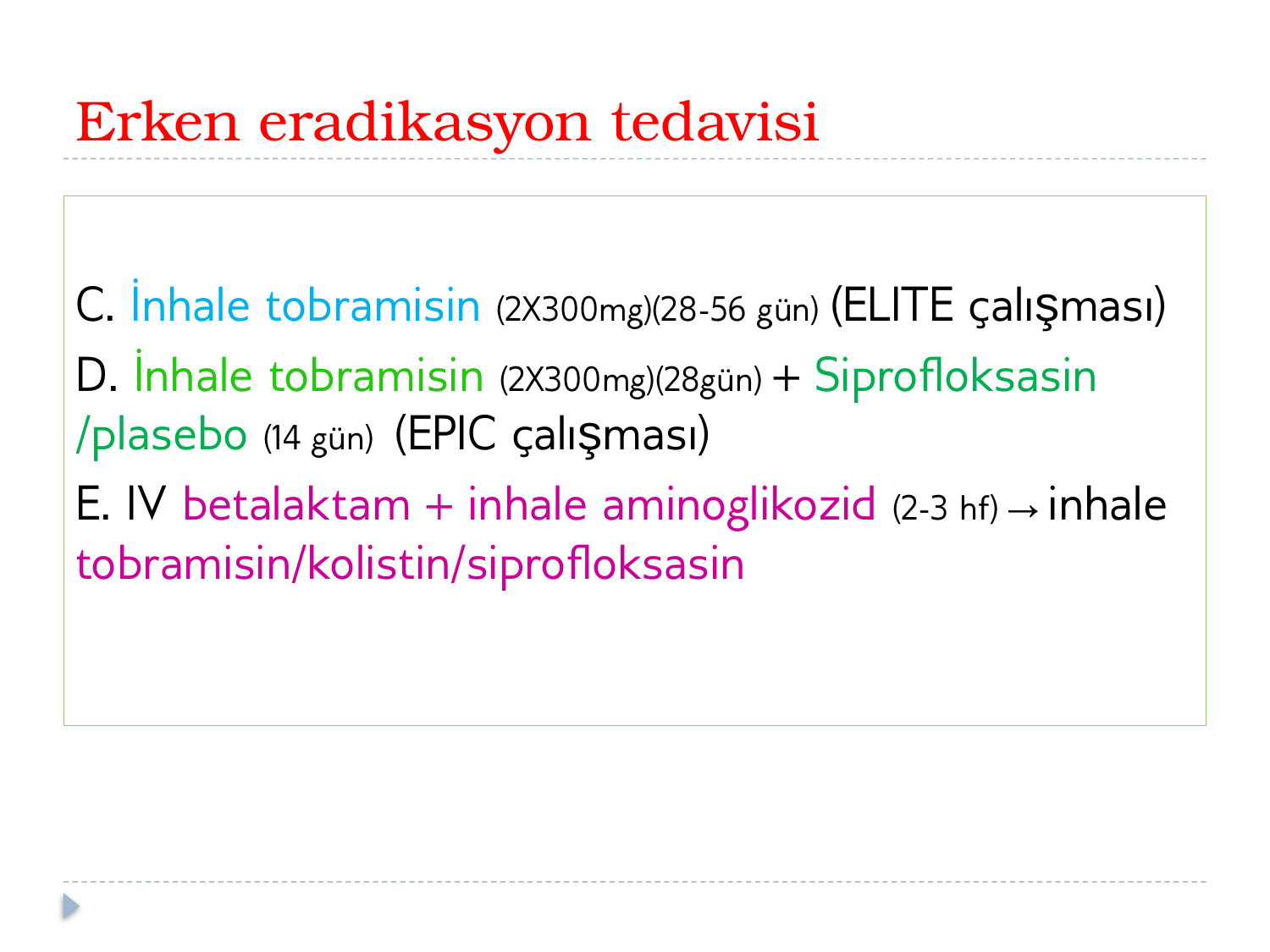

# Erken eradikasyon tedavisi

C. İnhale tobramisin (2X300mg)(28-56 gün) (ELITE çalışması)
D. İnhale tobramisin (2X300mg)(28gün) + Siprofloksasin /plasebo (14 gün)  (EPIC çalışması)
E. IV betalaktam + inhale aminoglikozid (2-3 hf)→inhale tobramisin/kolistin/siprofloksasin